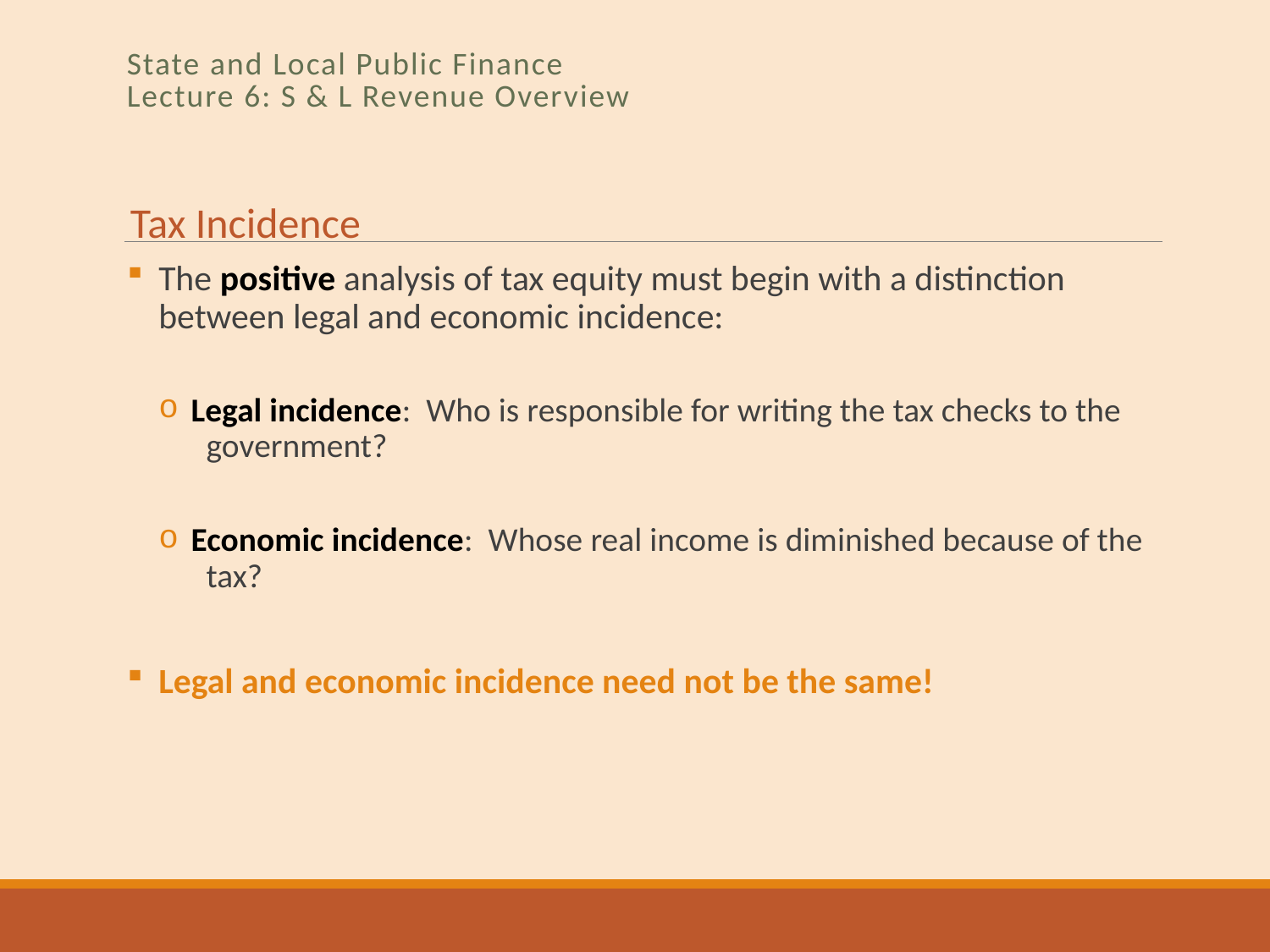

State and Local Public Finance
Lecture 6: S & L Revenue Overview
Tax Incidence
The positive analysis of tax equity must begin with a distinction between legal and economic incidence:

Legal incidence:  Who is responsible for writing the tax checks to the
  government?

Economic incidence:  Whose real income is diminished because of the
  tax?

Legal and economic incidence need not be the same!